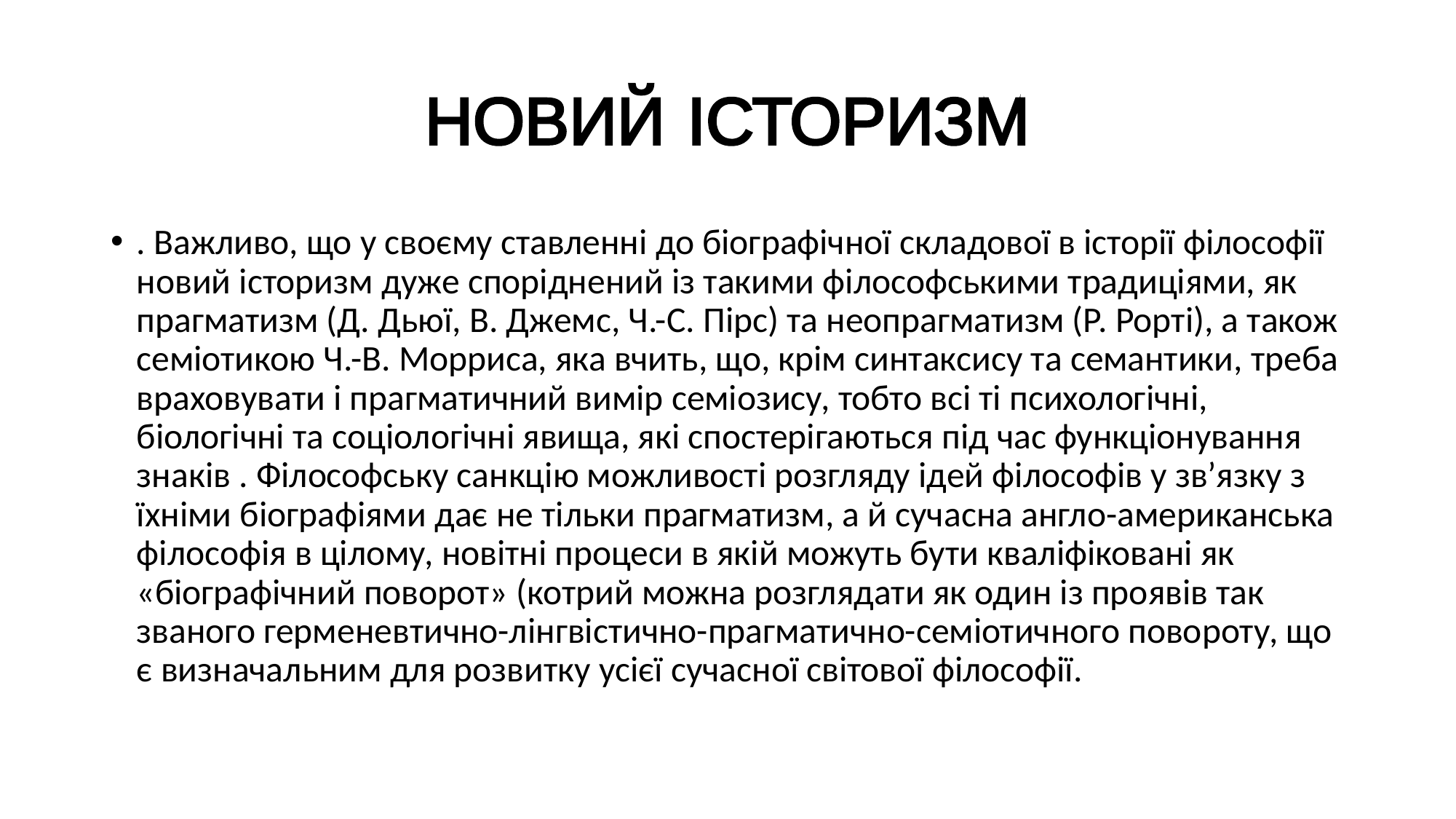

# НОВИЙ ІСТОРИЗМ
. Важливо, що у своєму ставленні до біографічної складової в історії філософії новий історизм дуже споріднений із такими філософськими традиціями, як прагматизм (Д. Дьюї, В. Джемс, Ч.-С. Пірс) та неопрагматизм (Р. Рорті), а також семіотикою Ч.-В. Морриса, яка вчить, що, крім синтаксису та семантики, треба враховувати і прагматичний вимір семіозису, тобто всі ті психологічні, біологічні та соціологічні явища, які спостерігаються під час функціонування знаків . Філософську санкцію можливості розгляду ідей філософів у зв’язку з їхніми біографіями дає не тільки прагматизм, а й сучасна англо-американська філософія в цілому, новітні процеси в якій можуть бути кваліфіковані як «біографічний поворот» (котрий можна розглядати як один із проявів так званого герменевтично-лінгвістично-прагматично-семіотичного повороту, що є визначальним для розвитку усієї сучасної світової філософії.